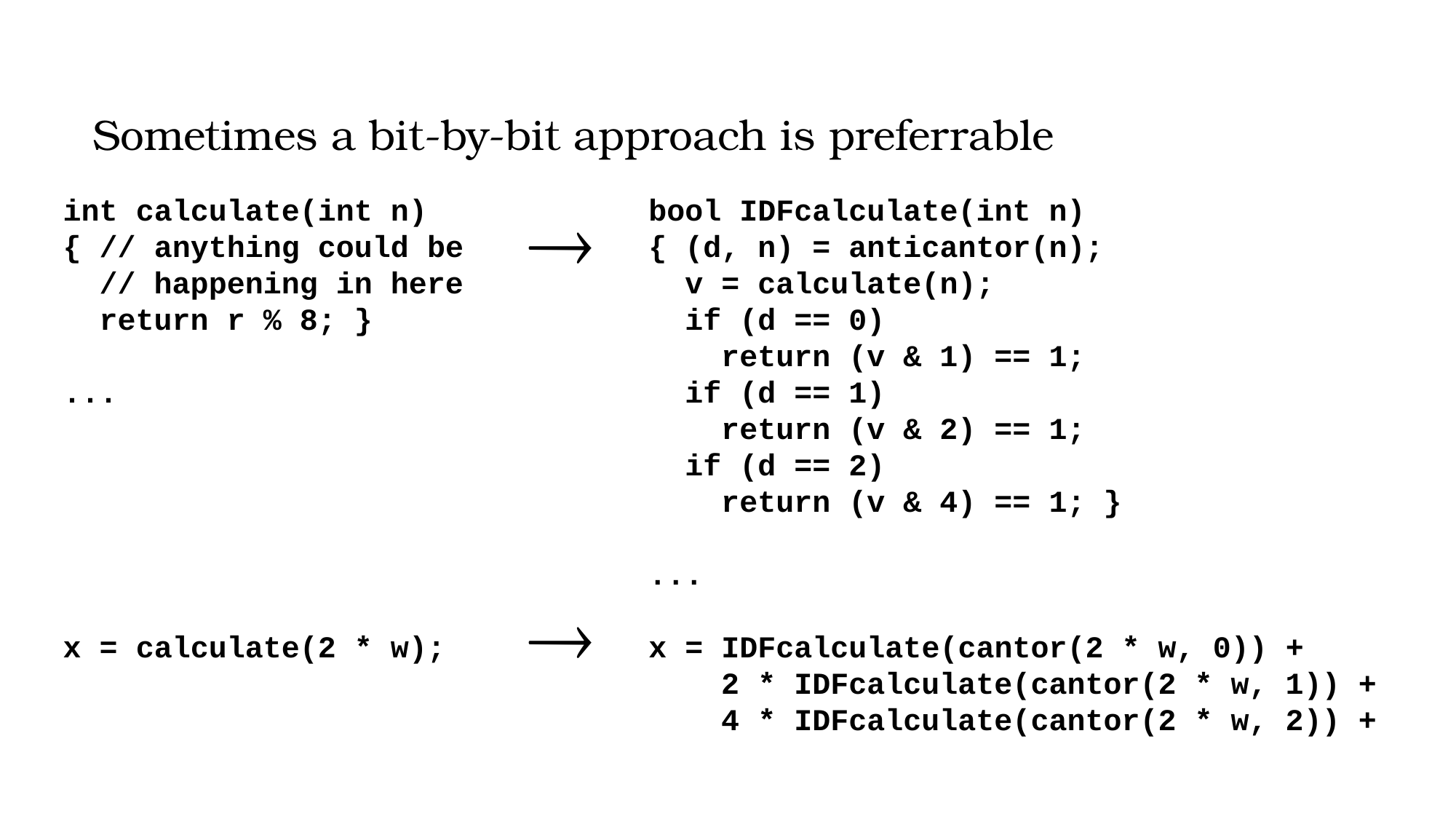

Sometimes a bit-by-bit approach is preferrable
int calculate(int n)
{ // anything could be
  // happening in here
  return r % 8; }

...

x = calculate(2 * w);

 →
bool IDFcalculate(int n)
{ (d, n) = anticantor(n);
  v = calculate(n);
  if (d == 0)
    return (v & 1) == 1;
  if (d == 1)
    return (v & 2) == 1;
  if (d == 2)
    return (v & 4) == 1; }

...

x = IDFcalculate(cantor(2 * w, 0)) +
    2 * IDFcalculate(cantor(2 * w, 1)) +
    4 * IDFcalculate(cantor(2 * w, 2)) +
 →